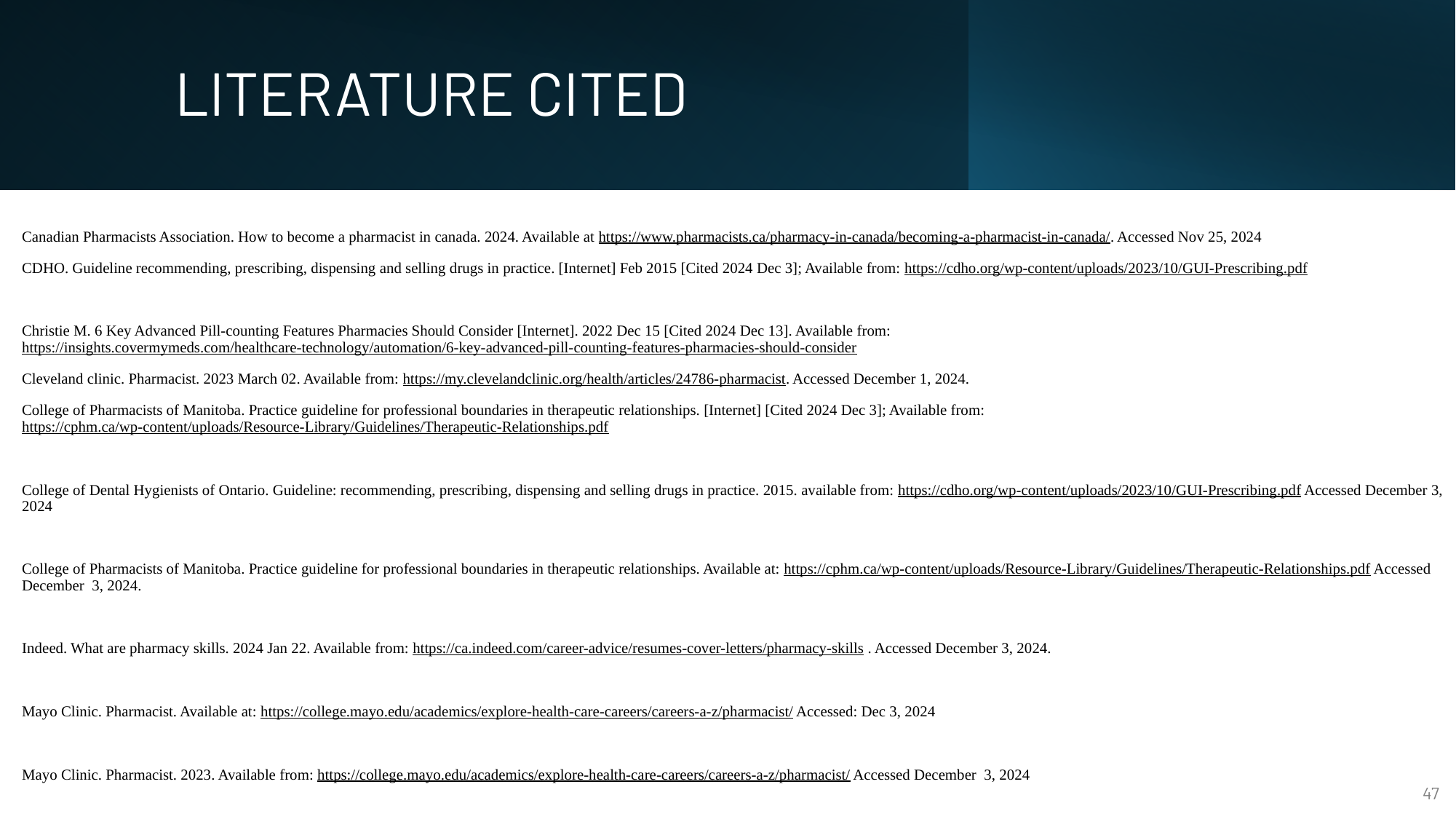

# LITERATURE CITED
Canadian Pharmacists Association. How to become a pharmacist in canada. 2024. Available at https://www.pharmacists.ca/pharmacy-in-canada/becoming-a-pharmacist-in-canada/. Accessed Nov 25, 2024
CDHO. Guideline recommending, prescribing, dispensing and selling drugs in practice. [Internet] Feb 2015 [Cited 2024 Dec 3]; Available from: https://cdho.org/wp-content/uploads/2023/10/GUI-Prescribing.pdf

Christie M. 6 Key Advanced Pill-counting Features Pharmacies Should Consider [Internet]. 2022 Dec 15 [Cited 2024 Dec 13]. Available from: https://insights.covermymeds.com/healthcare-technology/automation/6-key-advanced-pill-counting-features-pharmacies-should-consider
Cleveland clinic. Pharmacist. 2023 March 02. Available from: https://my.clevelandclinic.org/health/articles/24786-pharmacist. Accessed December 1, 2024.
College of Pharmacists of Manitoba. Practice guideline for professional boundaries in therapeutic relationships. [Internet] [Cited 2024 Dec 3]; Available from: https://cphm.ca/wp-content/uploads/Resource-Library/Guidelines/Therapeutic-Relationships.pdf

College of Dental Hygienists of Ontario. Guideline: recommending, prescribing, dispensing and selling drugs in practice. 2015. available from: https://cdho.org/wp-content/uploads/2023/10/GUI-Prescribing.pdf Accessed December 3, 2024

College of Pharmacists of Manitoba. Practice guideline for professional boundaries in therapeutic relationships. Available at: https://cphm.ca/wp-content/uploads/Resource-Library/Guidelines/Therapeutic-Relationships.pdf Accessed December  3, 2024.

Indeed. What are pharmacy skills. 2024 Jan 22. Available from: https://ca.indeed.com/career-advice/resumes-cover-letters/pharmacy-skills . Accessed December 3, 2024.

Mayo Clinic. Pharmacist. Available at: https://college.mayo.edu/academics/explore-health-care-careers/careers-a-z/pharmacist/ Accessed: Dec 3, 2024

Mayo Clinic. Pharmacist. 2023. Available from: https://college.mayo.edu/academics/explore-health-care-careers/careers-a-z/pharmacist/ Accessed December  3, 2024

47